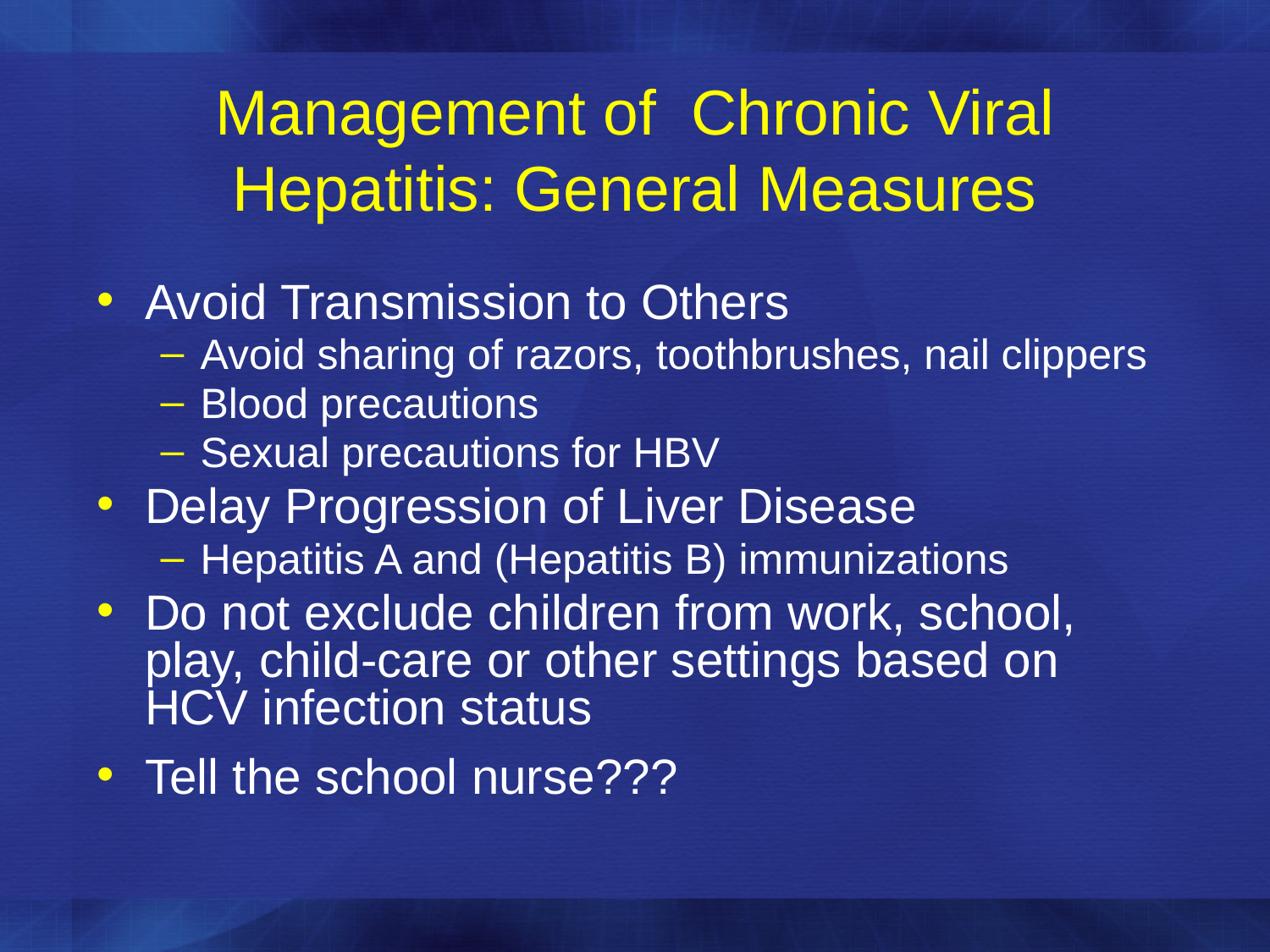

Management of  Chronic Viral Hepatitis: General Measures
Avoid Transmission to Others
Avoid sharing of razors, toothbrushes, nail clippers
Blood precautions
Sexual precautions for HBV
Delay Progression of Liver Disease
Hepatitis A and (Hepatitis B) immunizations
Do not exclude children from work, school, play, child-care or other settings based on HCV infection status
Tell the school nurse???